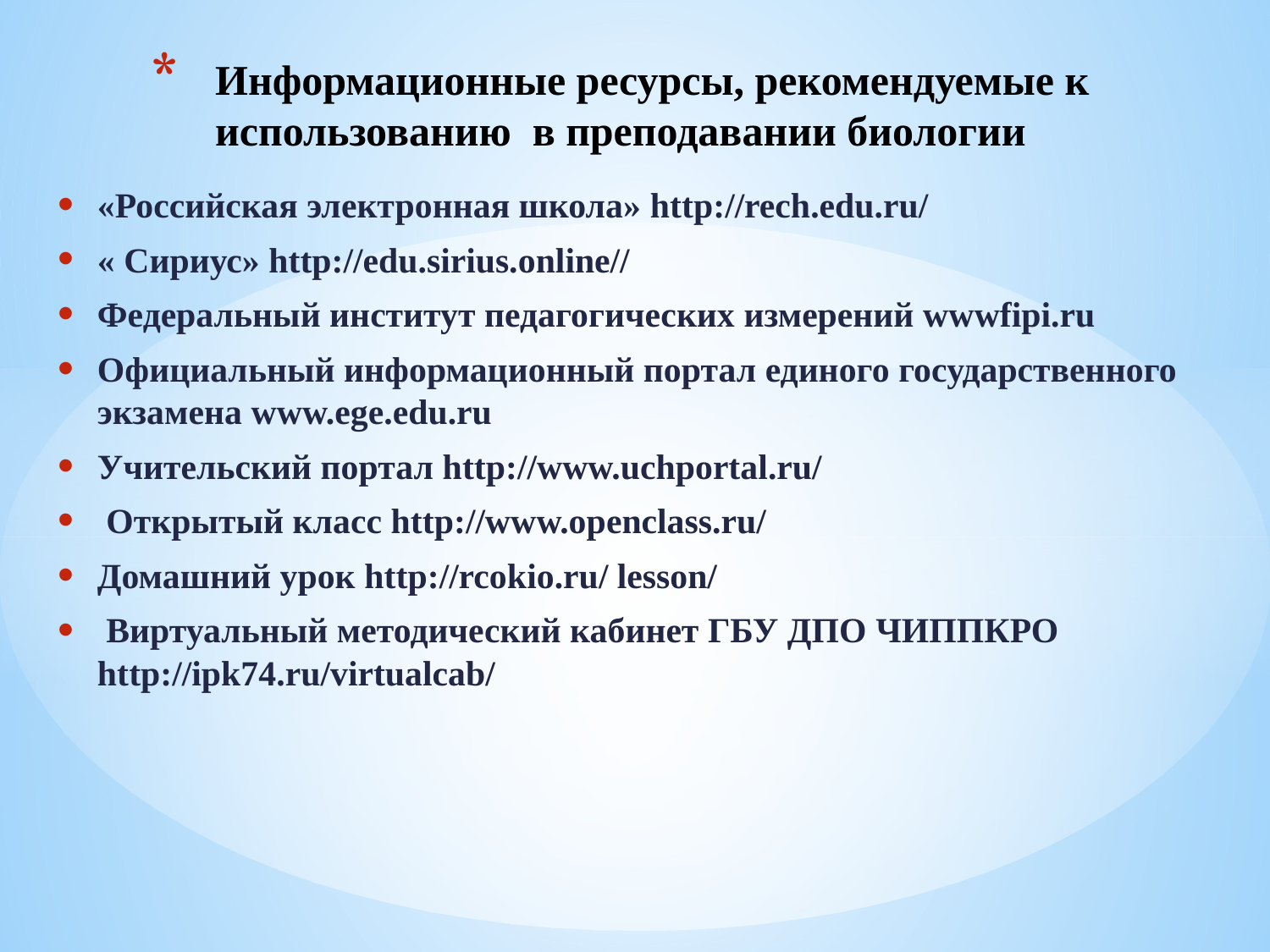

# Информационные ресурсы, рекомендуемые к использованию  в преподавании биологии
«Российская электронная школа» http://rech.edu.ru/
« Сириус» http://edu.sirius.online//
Федеральный институт педагогических измерений wwwfipi.ru
Официальный информационный портал единого государственного экзамена www.ege.edu.ru
Учительский портал http://www.uchportal.ru/
 Открытый класс http://www.openclass.ru/
Домашний урок http://rcokio.ru/ lesson/
 Виртуальный методический кабинет ГБУ ДПО ЧИППКРО  http://ipk74.ru/virtualcab/